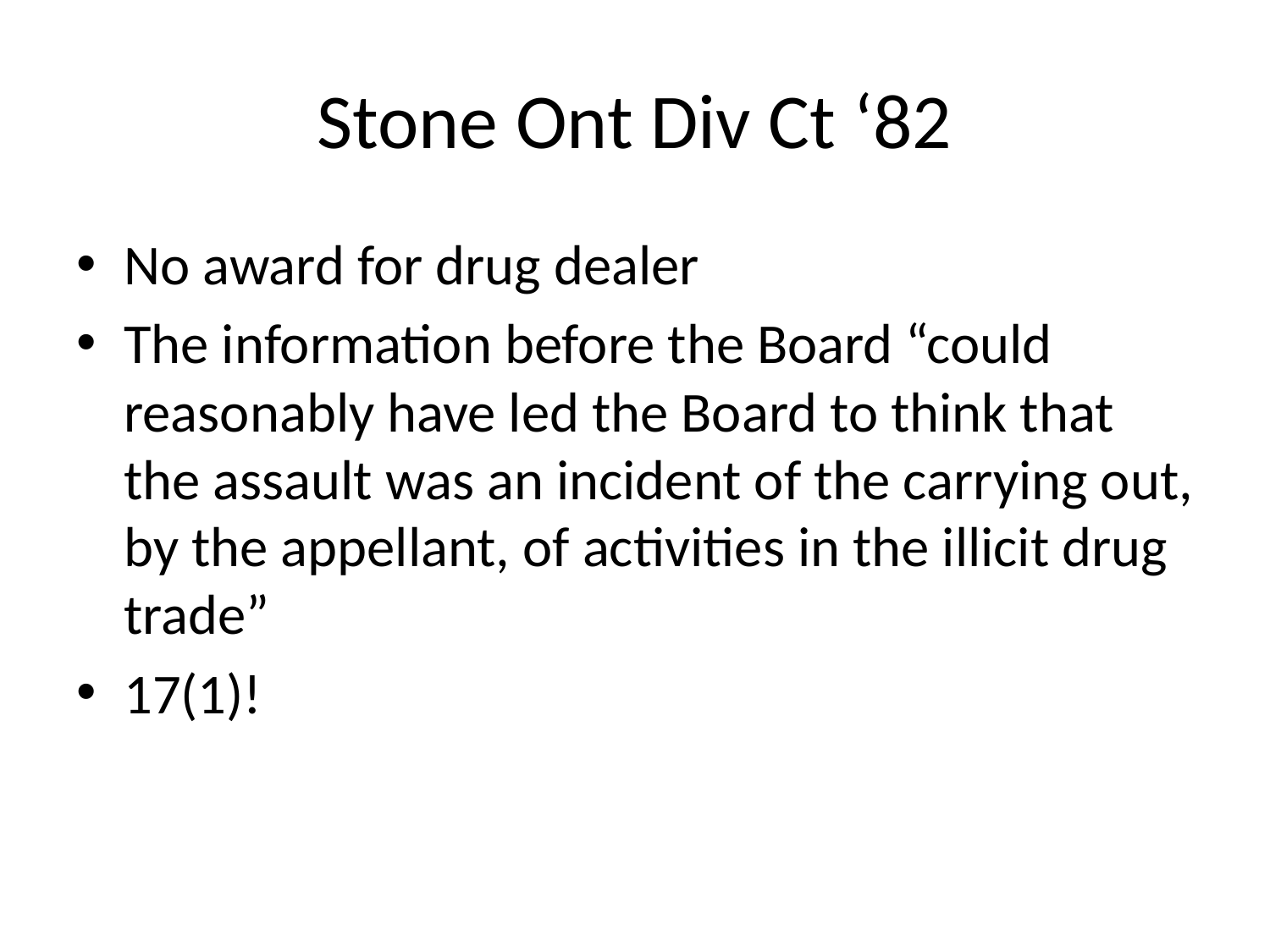

# Stone Ont Div Ct ‘82
No award for drug dealer
The information before the Board “could reasonably have led the Board to think that the assault was an incident of the carrying out, by the appellant, of activities in the illicit drug trade”
17(1)!